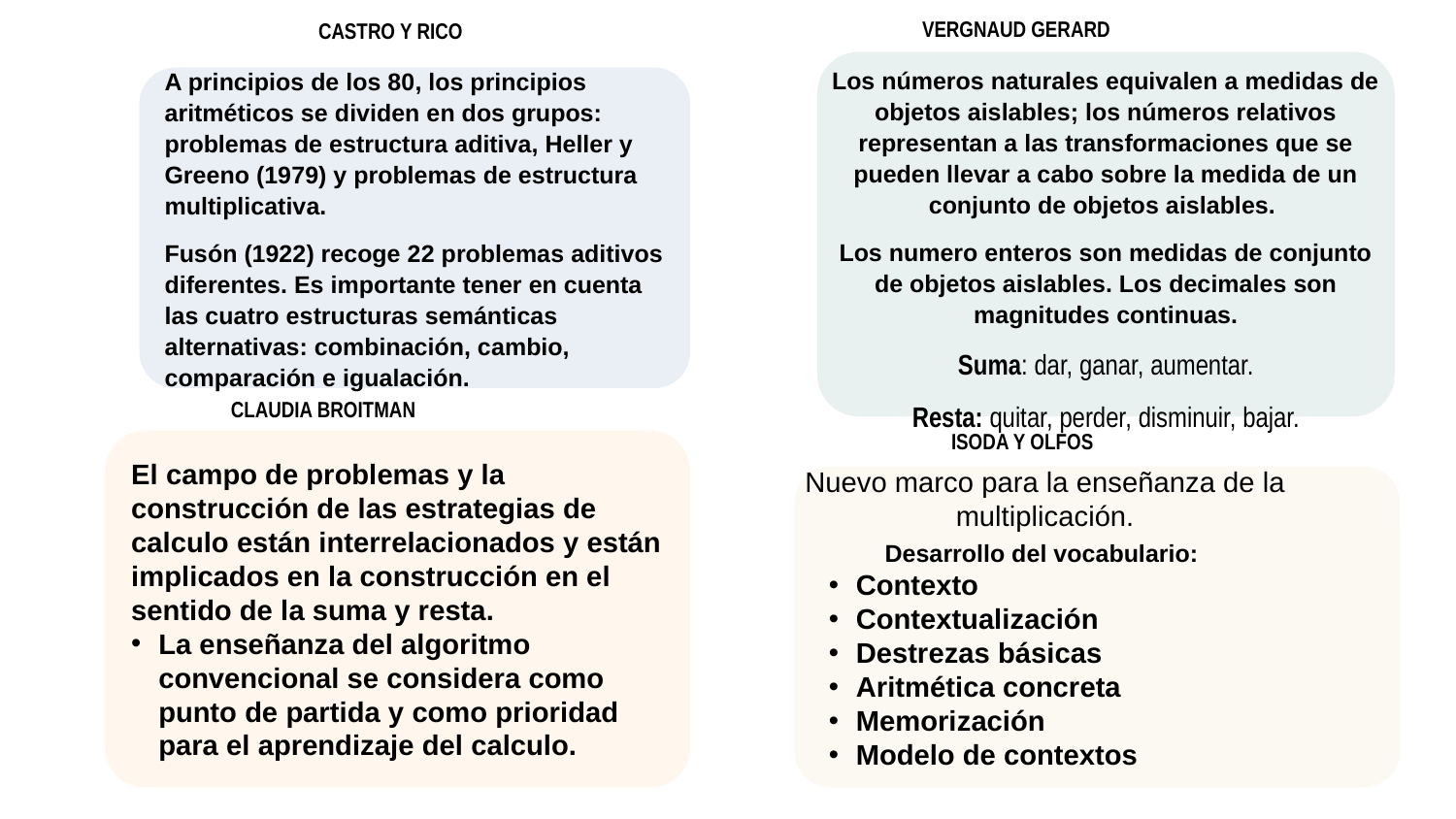

VERGNAUD GERARD
CASTRO Y RICO

Los números naturales equivalen a medidas de objetos aislables; los números relativos representan a las transformaciones que se pueden llevar a cabo sobre la medida de un conjunto de objetos aislables.
Los numero enteros son medidas de conjunto de objetos aislables. Los decimales son magnitudes continuas.
Suma: dar, ganar, aumentar.
Resta: quitar, perder, disminuir, bajar.

A principios de los 80, los principios aritméticos se dividen en dos grupos: problemas de estructura aditiva, Heller y Greeno (1979) y problemas de estructura multiplicativa.
Fusón (1922) recoge 22 problemas aditivos diferentes. Es importante tener en cuenta las cuatro estructuras semánticas alternativas: combinación, cambio, comparación e igualación.
CLAUDIA BROITMAN
ISODA Y OLFOS
El campo de problemas y la construcción de las estrategias de calculo están interrelacionados y están implicados en la construcción en el sentido de la suma y resta.
La enseñanza del algoritmo convencional se considera como punto de partida y como prioridad para el aprendizaje del calculo.
Nuevo marco para la enseñanza de la multiplicación.

Desarrollo del vocabulario:
Contexto
Contextualización
Destrezas básicas
Aritmética concreta
Memorización
Modelo de contextos